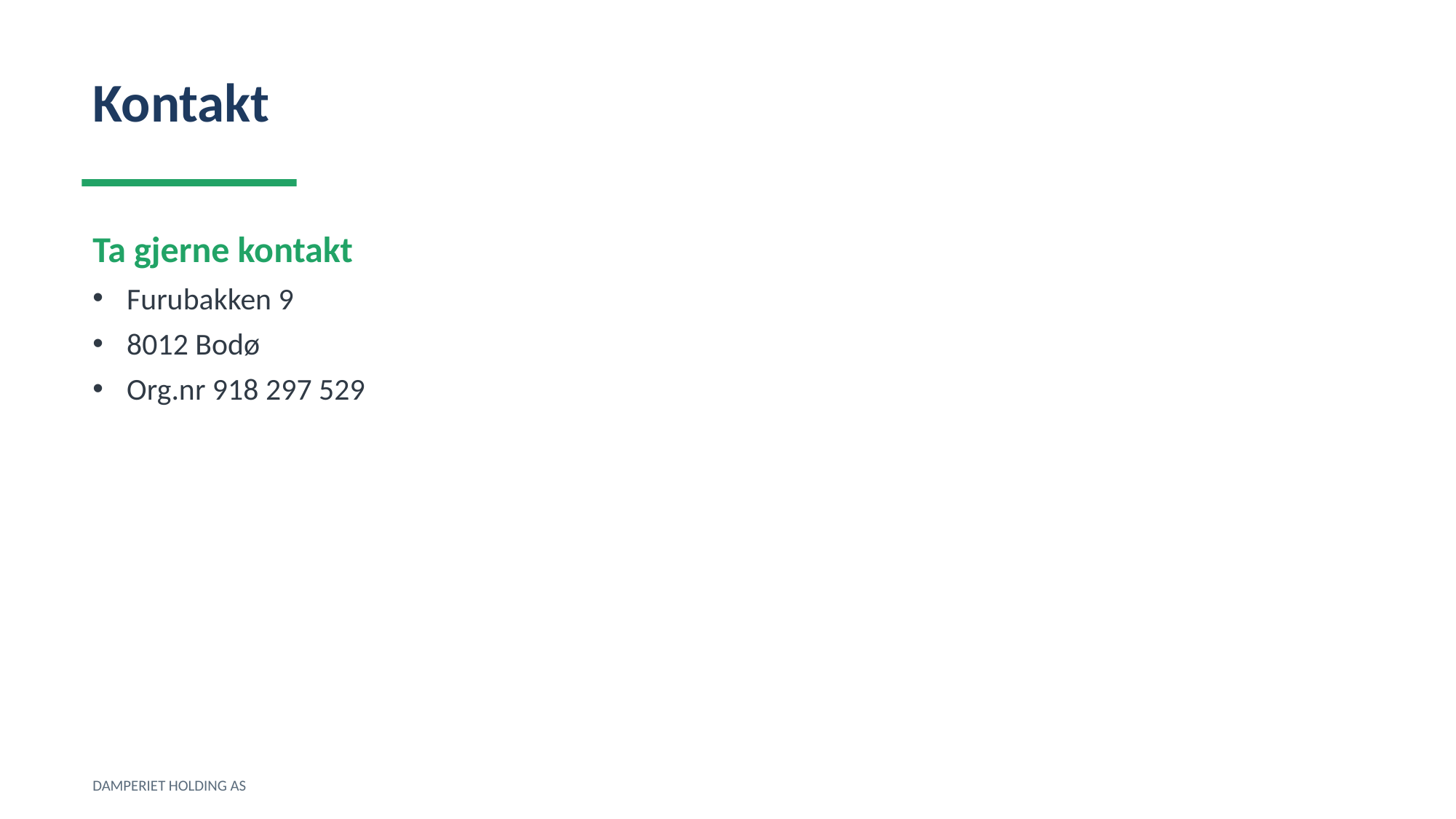

Kontakt

Ta gjerne kontakt
Furubakken 9
8012 Bodø
Org.nr 918 297 529
DAMPERIET HOLDING AS